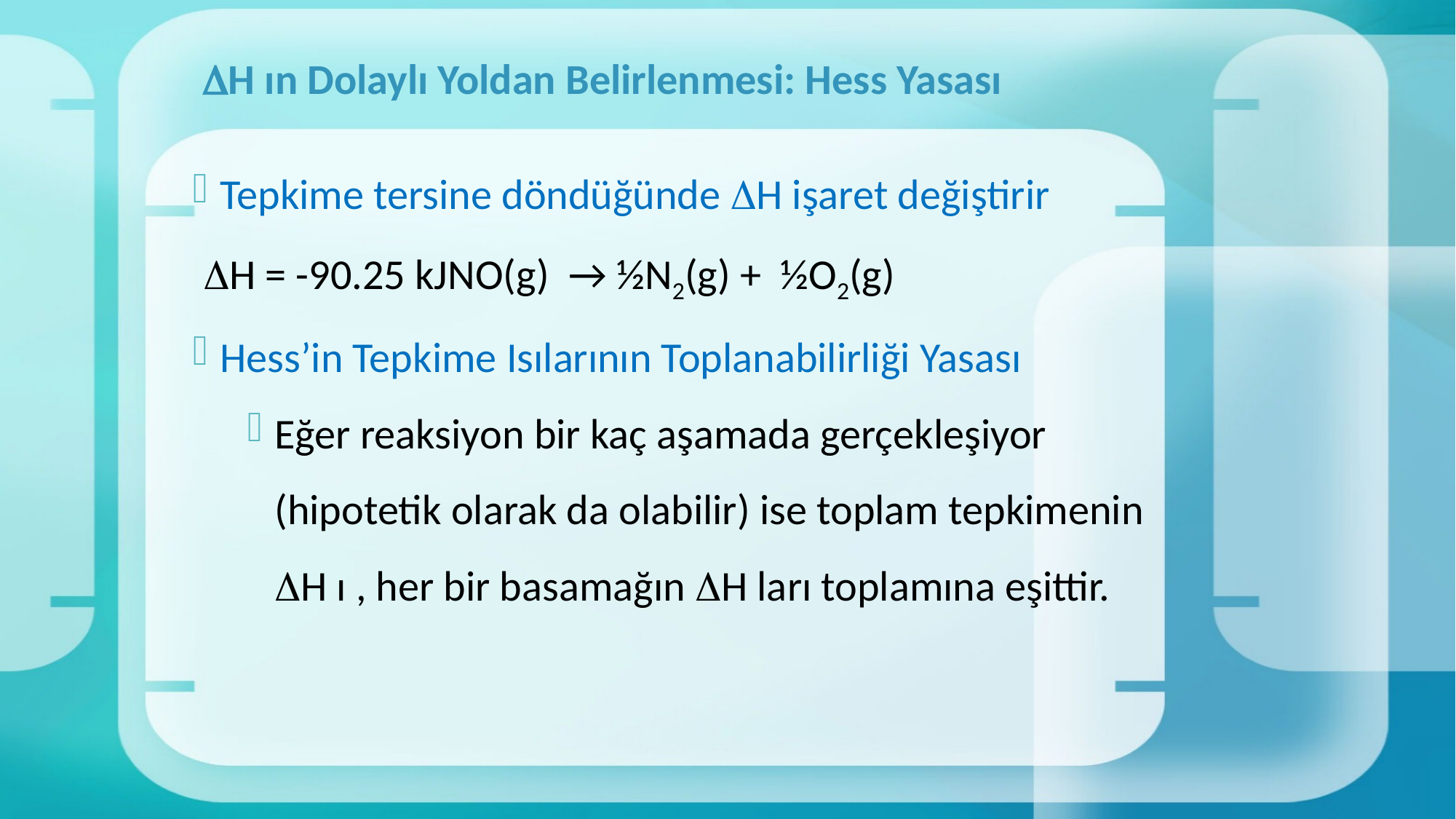

# ΔH ın Dolaylı Yoldan Belirlenmesi: Hess Yasası
Tepkime tersine döndüğünde ΔH işaret değiştirir
NO(g)  → ½N2(g) +  ½O2(g)	ΔH = -90.25 kJ
Hess’in Tepkime Isılarının Toplanabilirliği Yasası
Eğer reaksiyon bir kaç aşamada gerçekleşiyor (hipotetik olarak da olabilir) ise toplam tepkimenin ΔH ı , her bir basamağın ΔH ları toplamına eşittir.